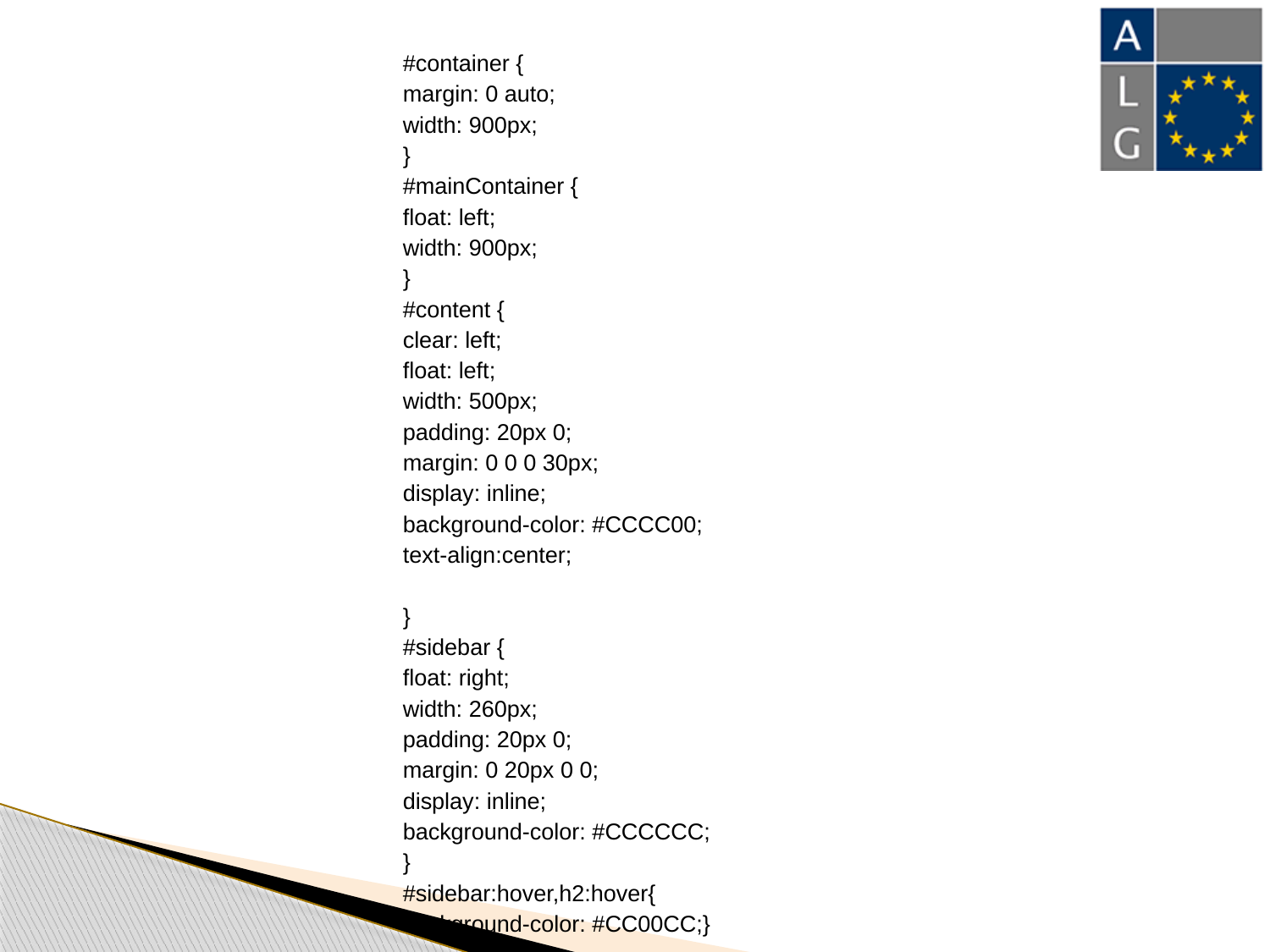

#container {
margin: 0 auto;
width: 900px;
}
#mainContainer {
float: left;
width: 900px;
}
#content {
clear: left;
float: left;
width: 500px;
padding: 20px 0;
margin: 0 0 0 30px;
display: inline;
background-color: #CCCC00;
text-align:center;

}
#sidebar {
float: right;
width: 260px;
padding: 20px 0;
margin: 0 20px 0 0;
display: inline;
background-color: #CCCCCC;
}
#sidebar:hover,h2:hover{
background-color: #CC00CC;}